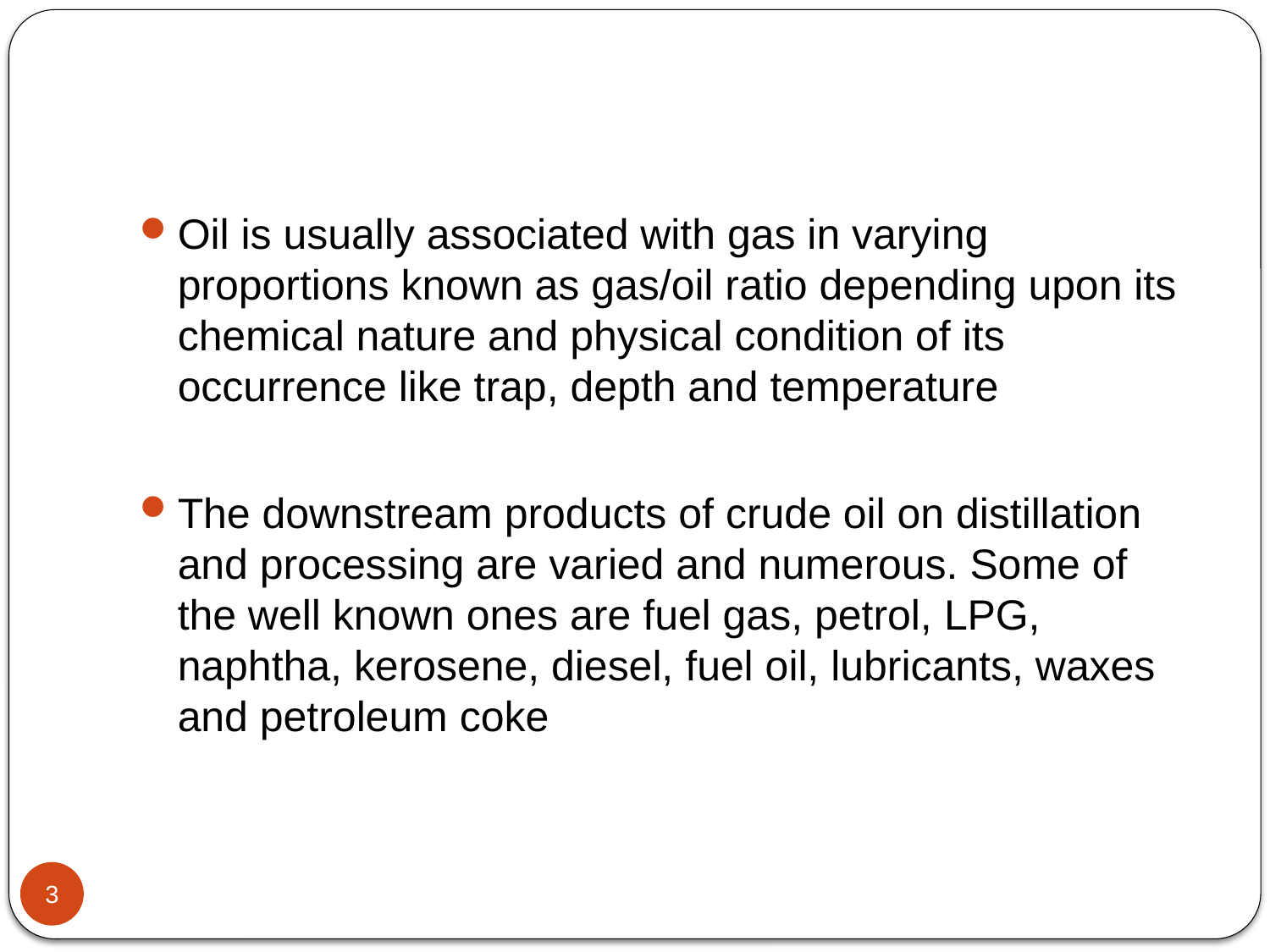

Oil is usually associated with gas in varying proportions known as gas/oil ratio depending upon its chemical nature and physical condition of its occurrence like trap, depth and temperature

The downstream products of crude oil on distillation and processing are varied and numerous. Some of the well known ones are fuel gas, petrol, LPG, naphtha, kerosene, diesel, fuel oil, lubricants, waxes and petroleum coke
3